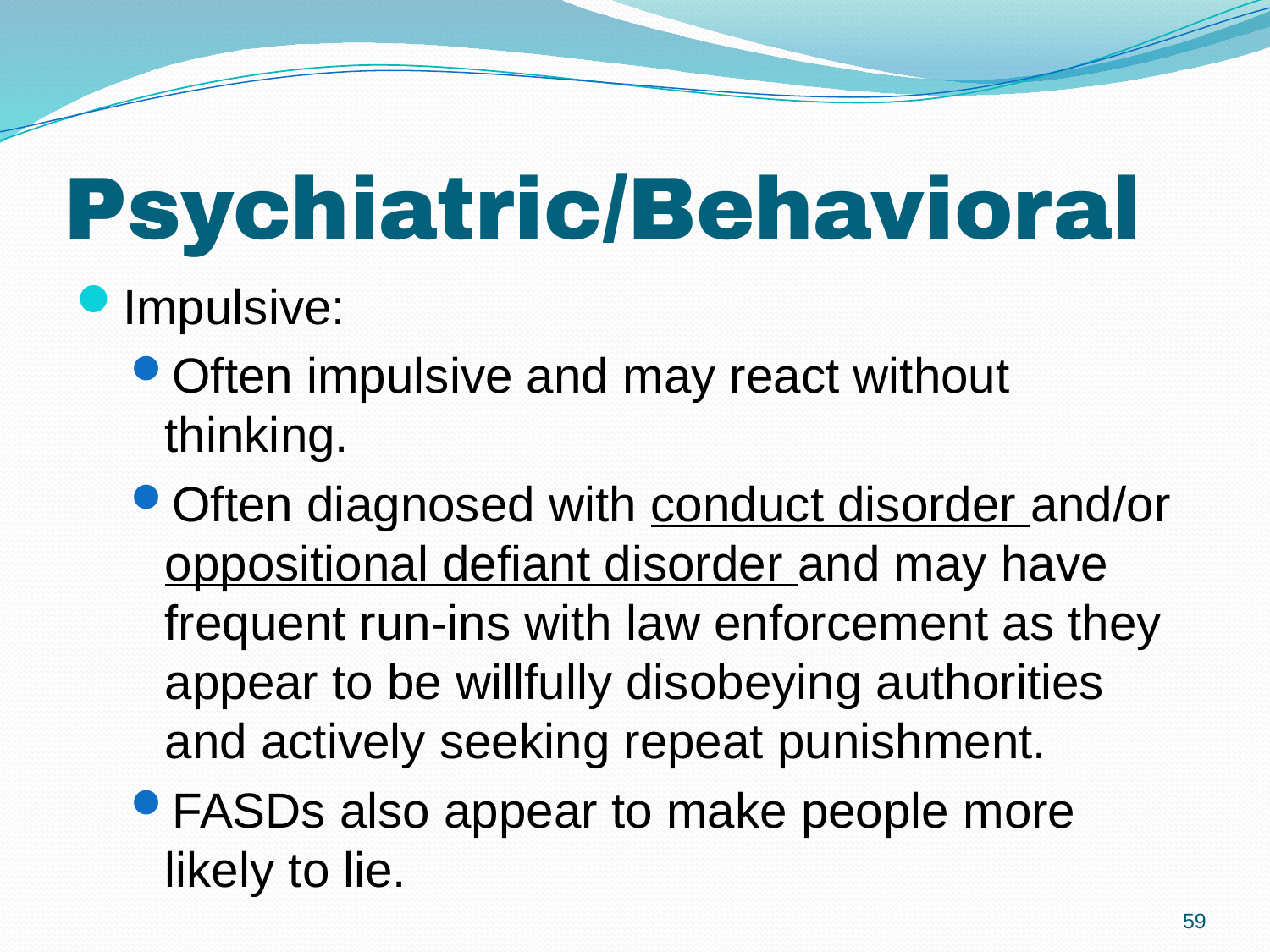

# Psychiatric/Behavioral
Impulsive:
Often impulsive and may react without thinking.
Often diagnosed with conduct disorder and/or oppositional defiant disorder and may have frequent run-ins with law enforcement as they appear to be willfully disobeying authorities and actively seeking repeat punishment.
FASDs also appear to make people more likely to lie.
59